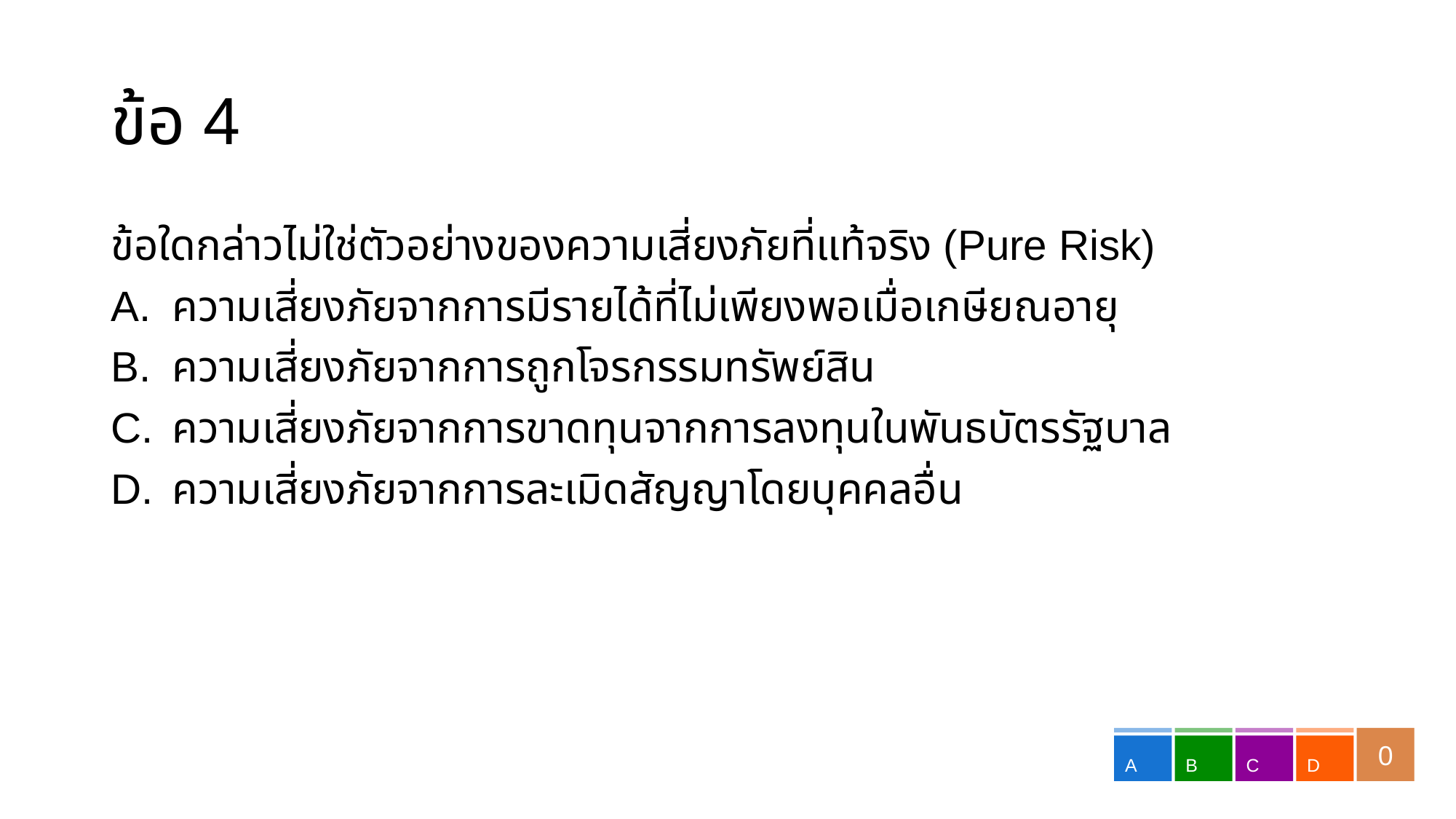

# ข้อ 4
ข้อใดกล่าวไม่ใช่ตัวอย่างของความเสี่ยงภัยที่แท้จริง (Pure Risk)
ความเสี่ยงภัยจากการมีรายได้ที่ไม่เพียงพอเมื่อเกษียณอายุ
ความเสี่ยงภัยจากการถูกโจรกรรมทรัพย์สิน
ความเสี่ยงภัยจากการขาดทุนจากการลงทุนในพันธบัตรรัฐบาล
ความเสี่ยงภัยจากการละเมิดสัญญาโดยบุคคลอื่น

0

A
B
C
D